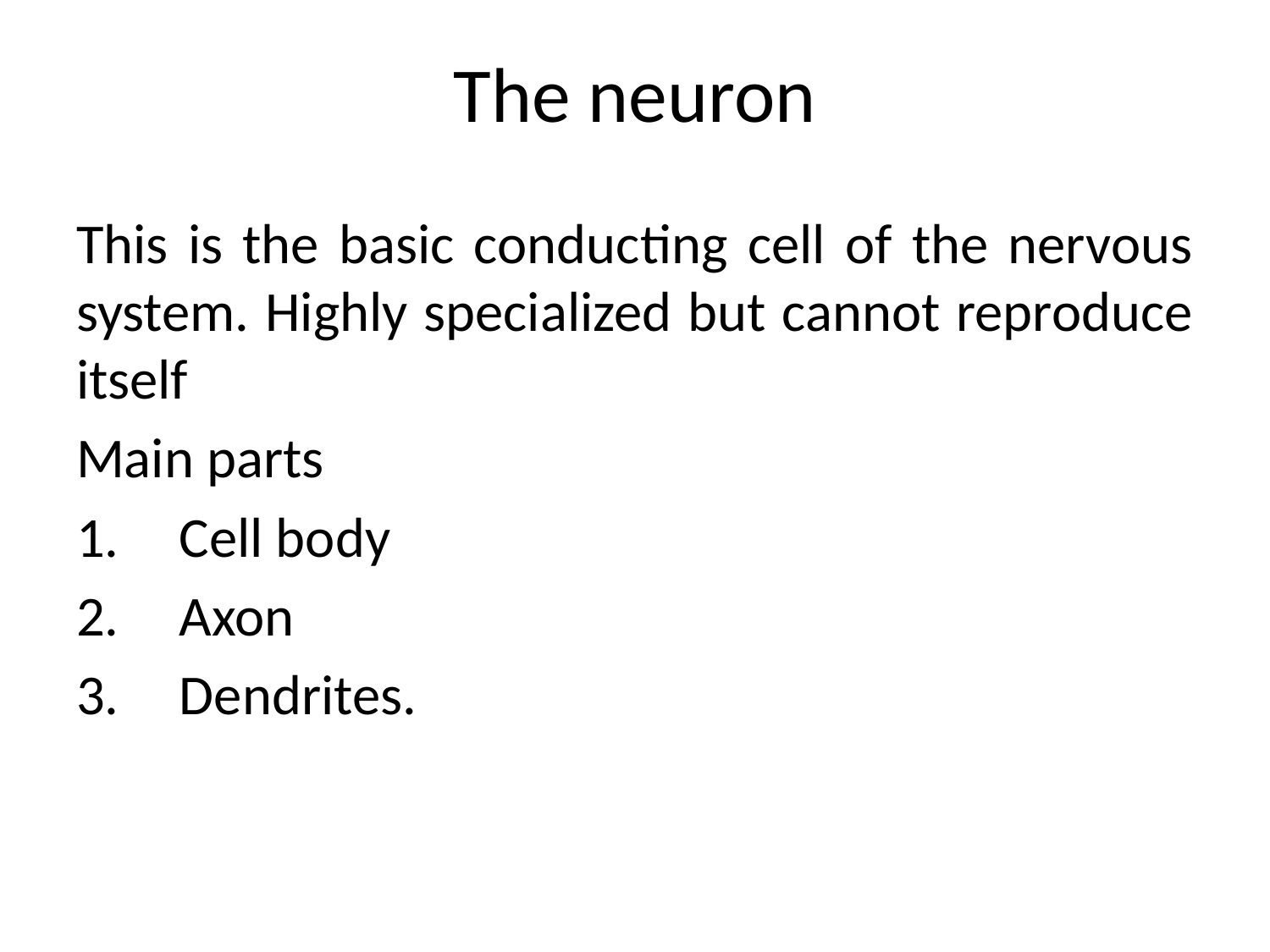

# The neuron
This is the basic conducting cell of the nervous system. Highly specialized but cannot reproduce itself
Main parts
Cell body
Axon
Dendrites.